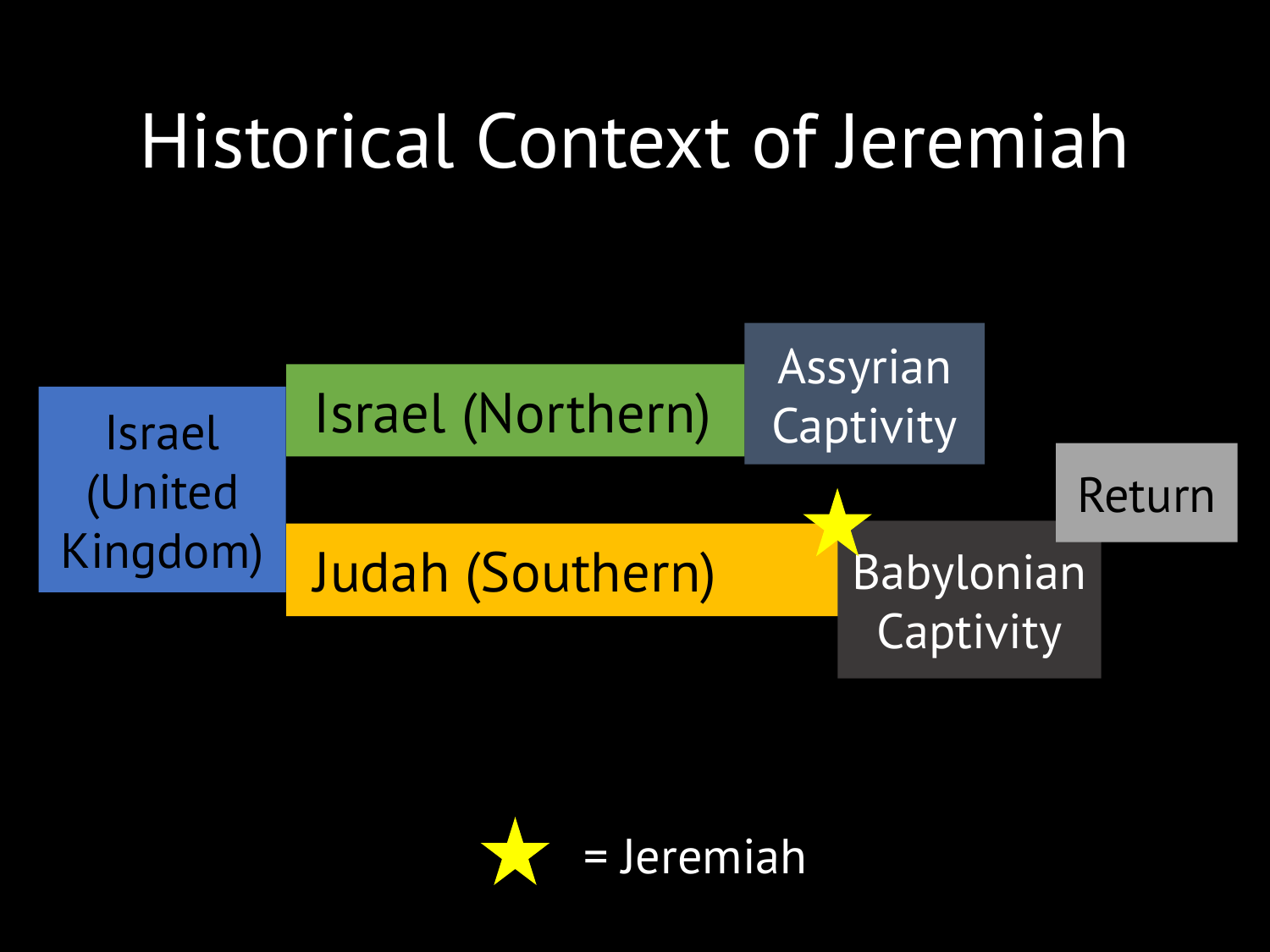

# Historical Context of Jeremiah
Assyrian Captivity
 Israel (Northern)
Israel (United Kingdom)
Return

Babylonian Captivity
 Judah (Southern)

= Jeremiah